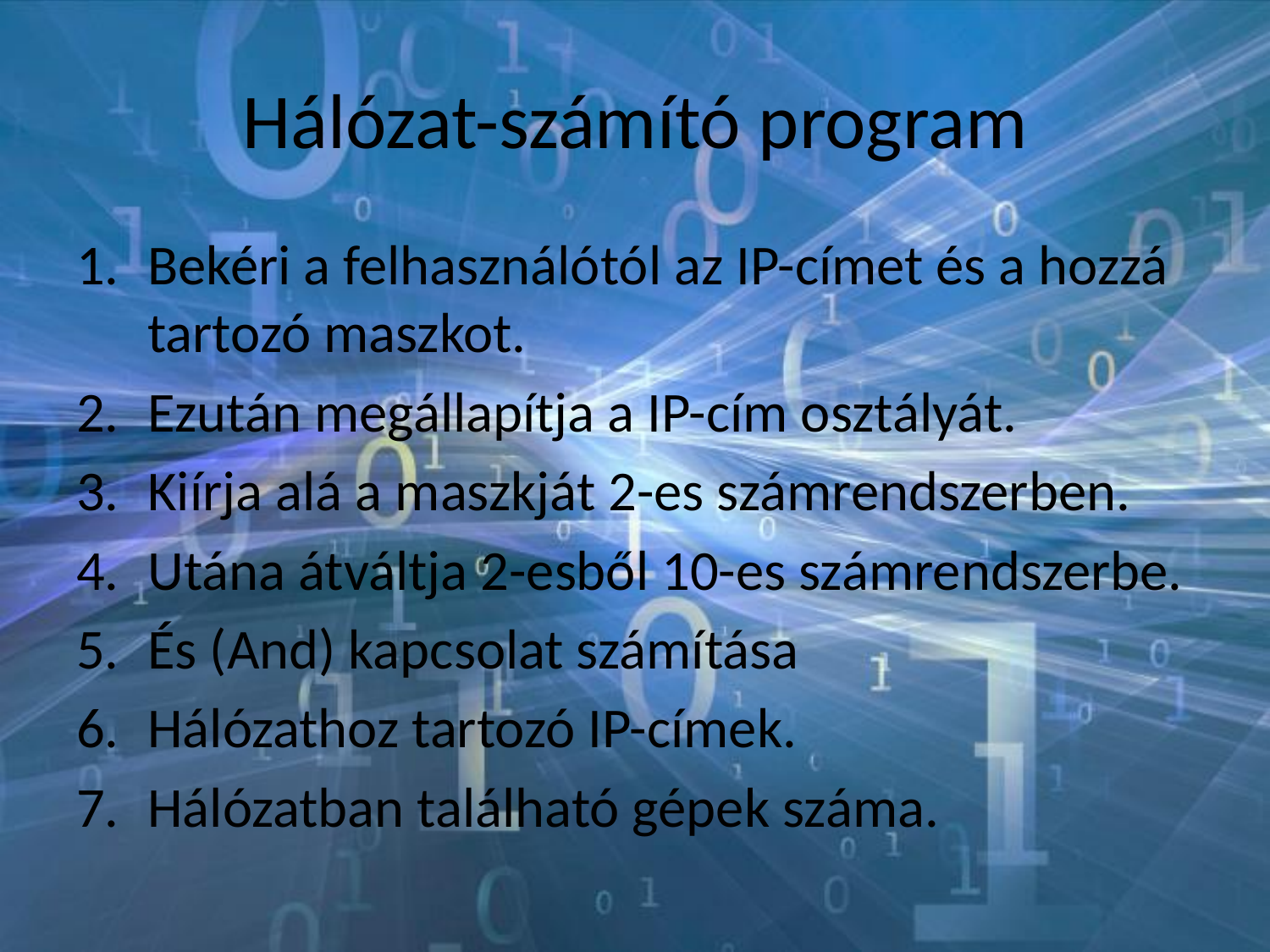

# Hálózat-számító program
Bekéri a felhasználótól az IP-címet és a hozzá tartozó maszkot.
Ezután megállapítja a IP-cím osztályát.
Kiírja alá a maszkját 2-es számrendszerben.
Utána átváltja 2-esből 10-es számrendszerbe.
És (And) kapcsolat számítása
Hálózathoz tartozó IP-címek.
Hálózatban található gépek száma.